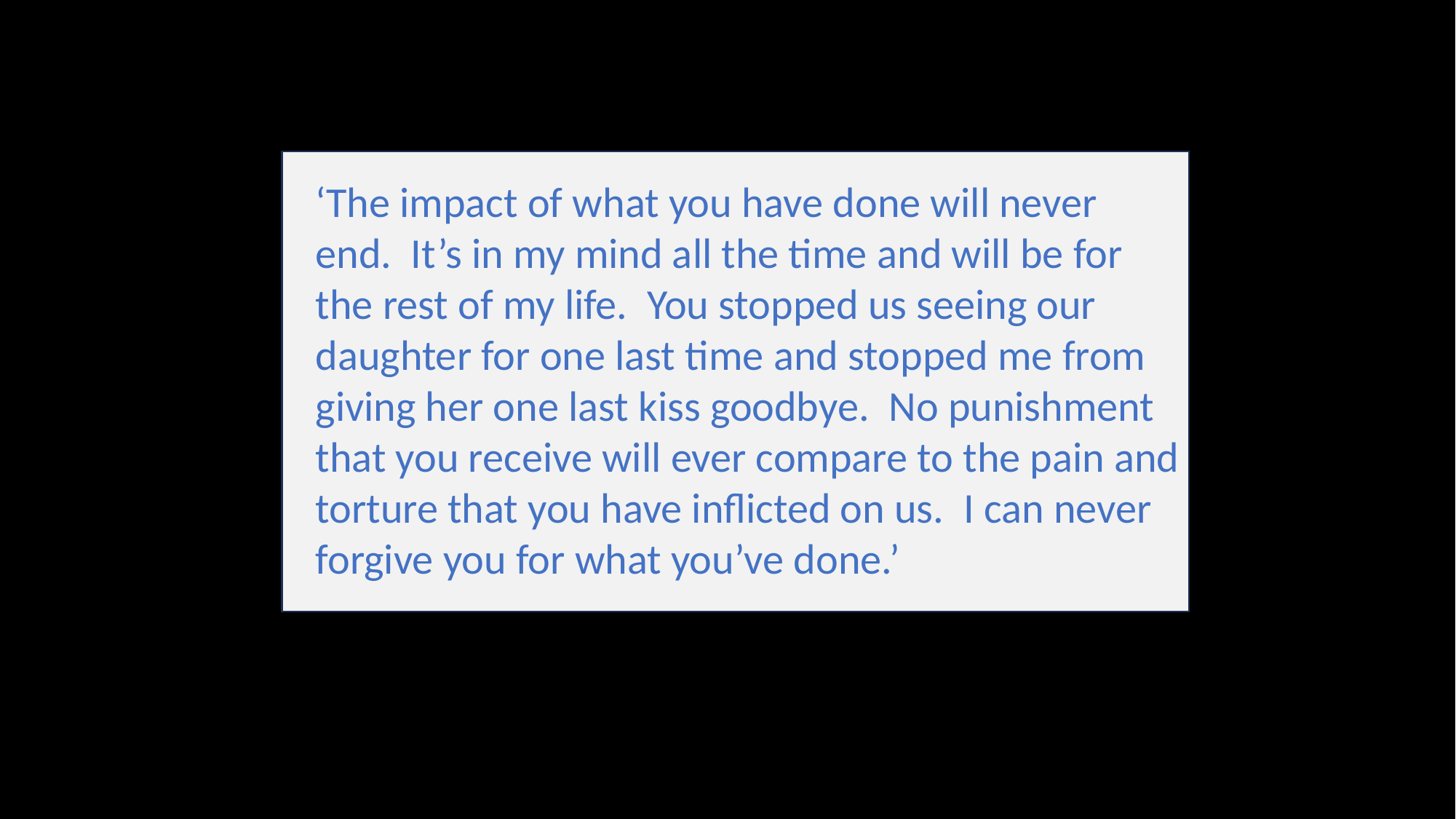

‘The impact of what you have done will never end.  It’s in my mind all the time and will be for the rest of my life.  You stopped us seeing our daughter for one last time and stopped me from giving her one last kiss goodbye.  No punishment that you receive will ever compare to the pain and torture that you have inflicted on us.  I can never forgive you for what you’ve done.’